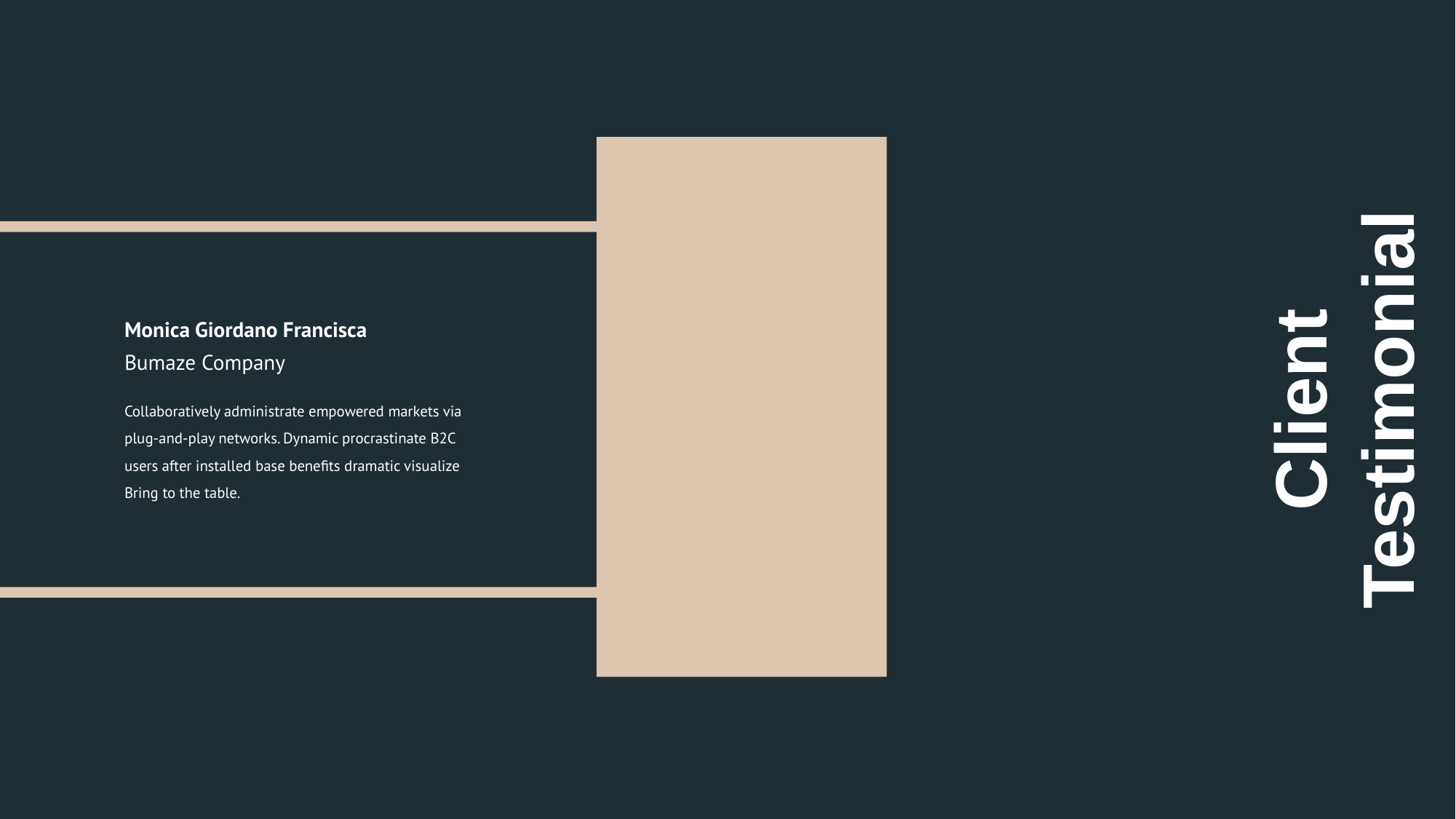

Monica Giordano Francisca
Bumaze Company
Collaboratively administrate empowered markets via plug-and-play networks. Dynamic procrastinate B2C users after installed base benefits dramatic visualize Bring to the table.
Client Testimonial